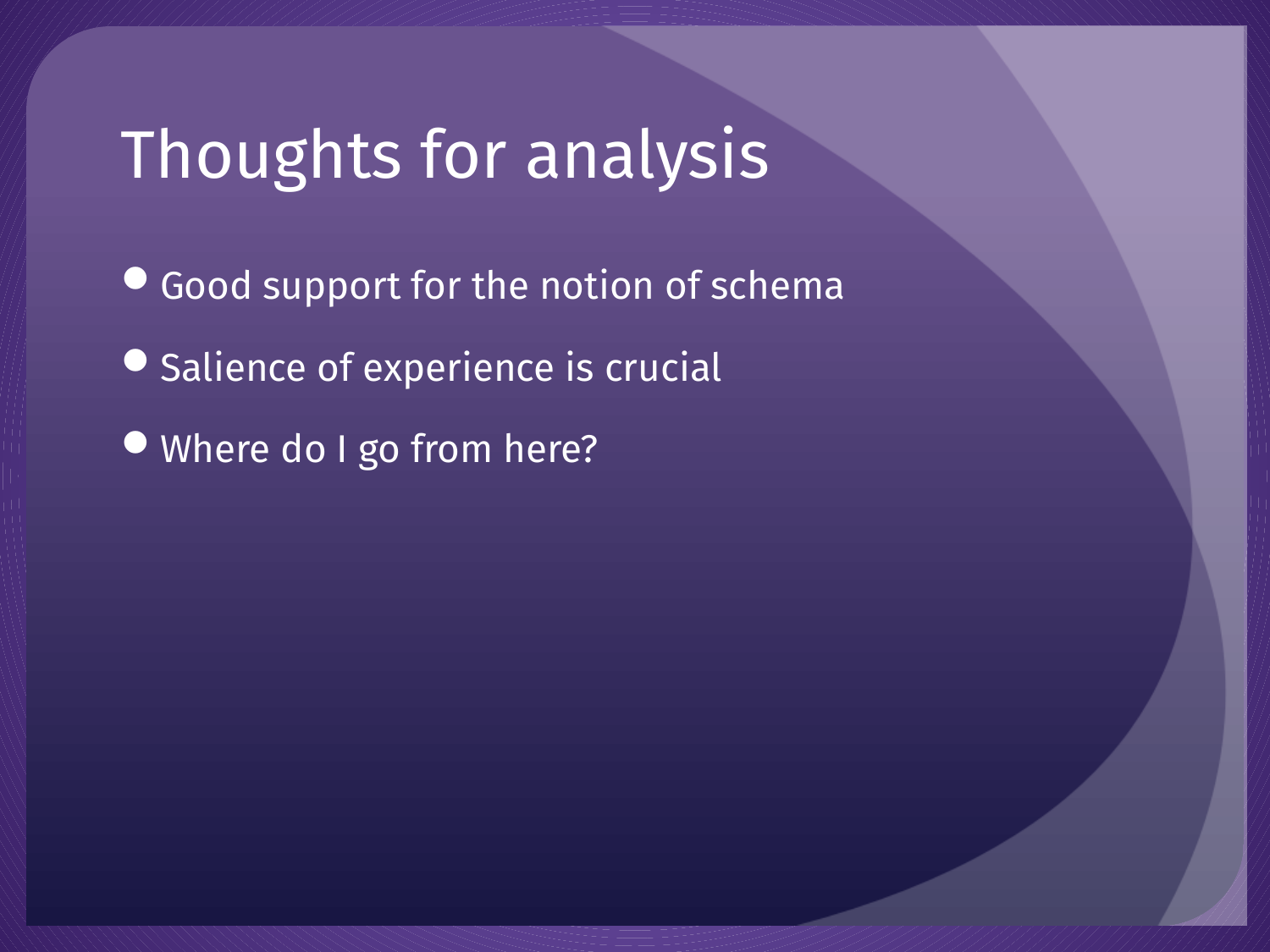

# Thoughts for analysis
Good support for the notion of schema
Salience of experience is crucial
Where do I go from here?